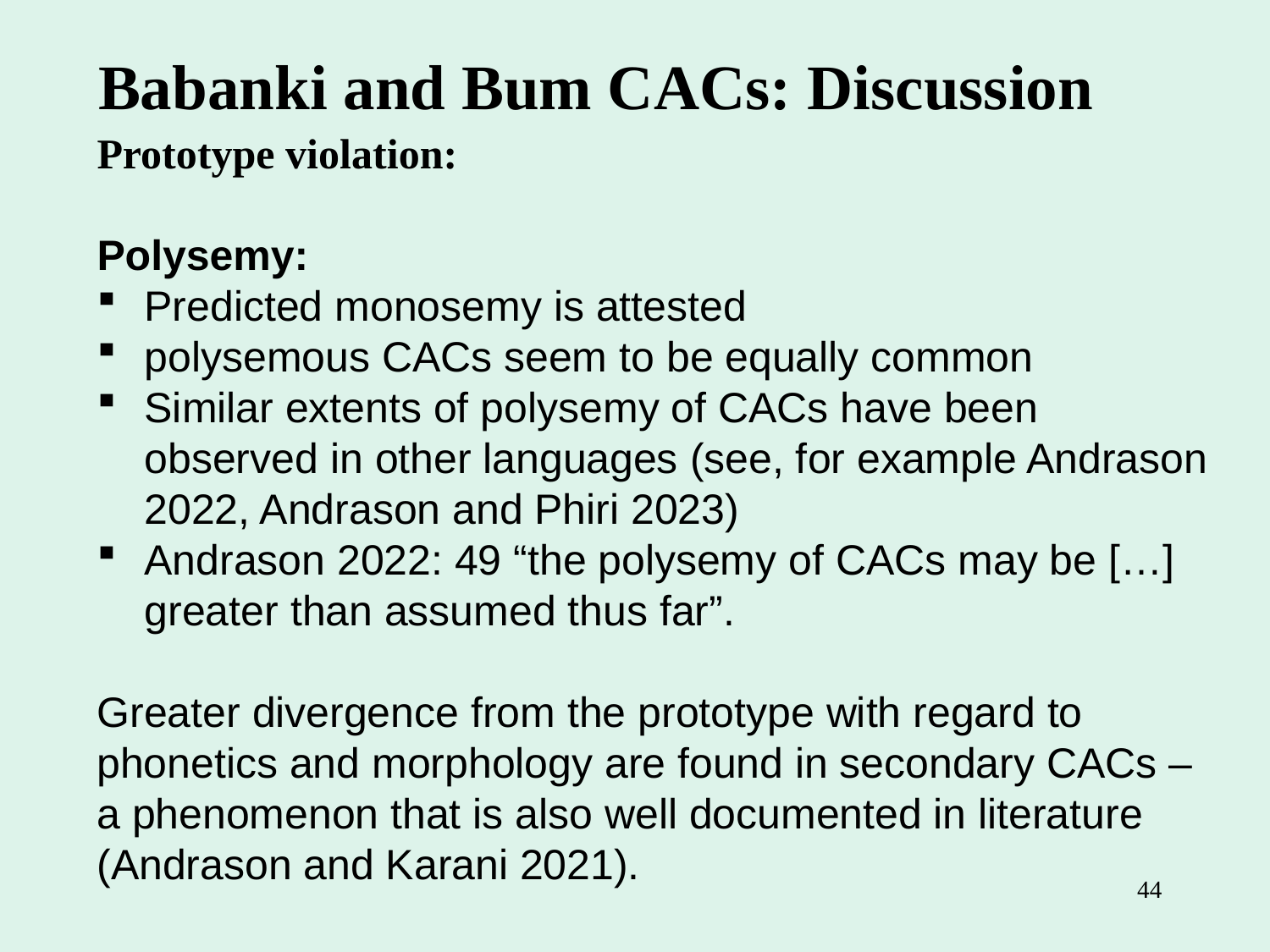

Babanki and Bum CACs: Discussion
Prototype violation:

Polysemy:
Predicted monosemy is attested
polysemous CACs seem to be equally common
Similar extents of polysemy of CACs have been observed in other languages (see, for example Andrason 2022, Andrason and Phiri 2023)
Andrason 2022: 49 “the polysemy of CACs may be […] greater than assumed thus far”.

Greater divergence from the prototype with regard to phonetics and morphology are found in secondary CACs – a phenomenon that is also well documented in literature (Andrason and Karani 2021).
44